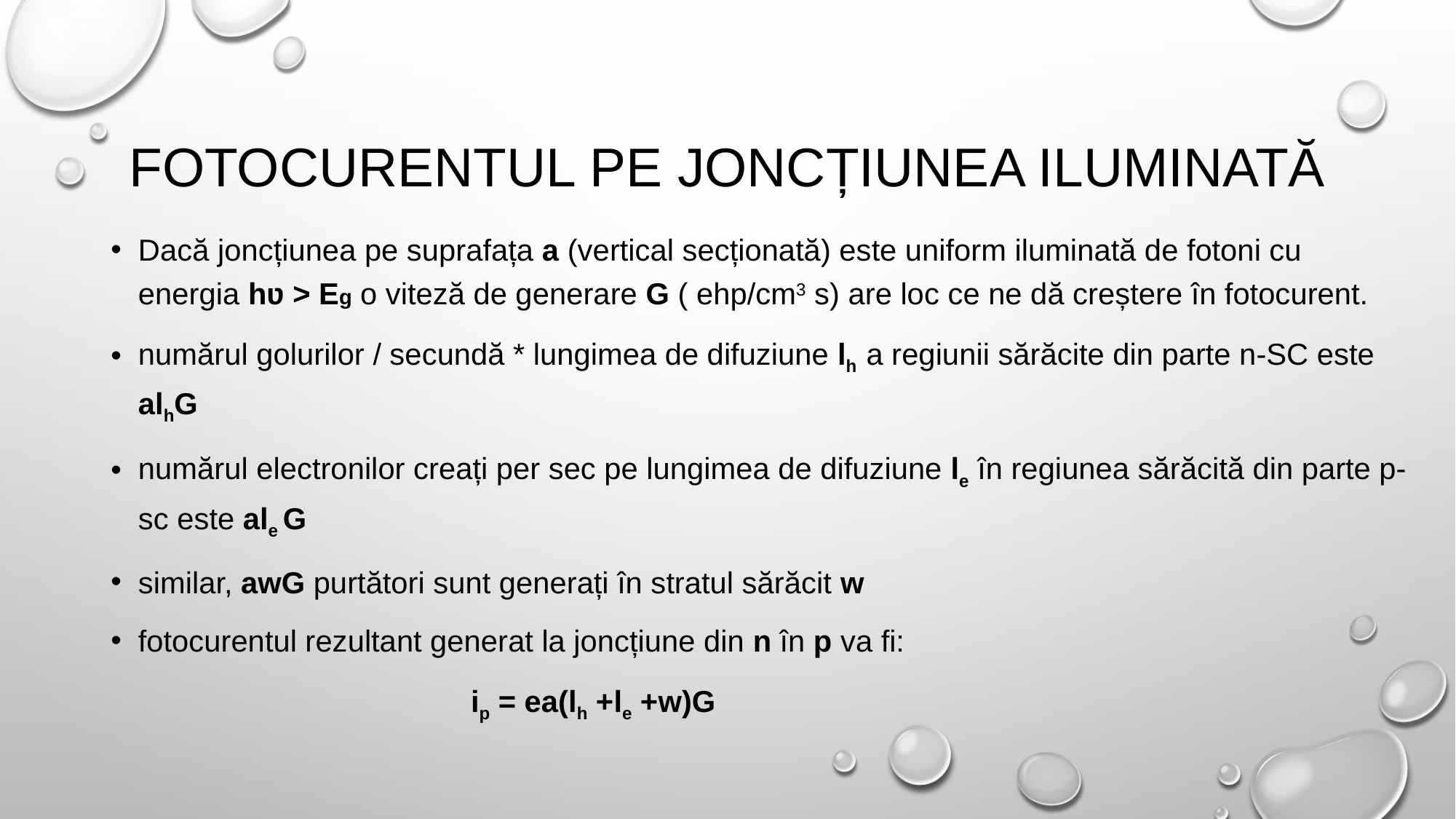

# Fotocurentul pe joncțiunea iluminată
Dacă joncțiunea pe suprafața a (vertical secționată) este uniform iluminată de fotoni cu energia hʋ > Eg o viteză de generare G ( ehp/cm3 s) are loc ce ne dă creștere în fotocurent.
numărul golurilor / secundă * lungimea de difuziune lh  a regiunii sărăcite din parte n-SC este alhG
numărul electronilor creați per sec pe lungimea de difuziune le în regiunea sărăcită din parte p-sc este ale G
similar, awG purtători sunt generați în stratul sărăcit w
fotocurentul rezultant generat la joncțiune din n în p va fi:
                                           ip = ea(lh +le +w)G